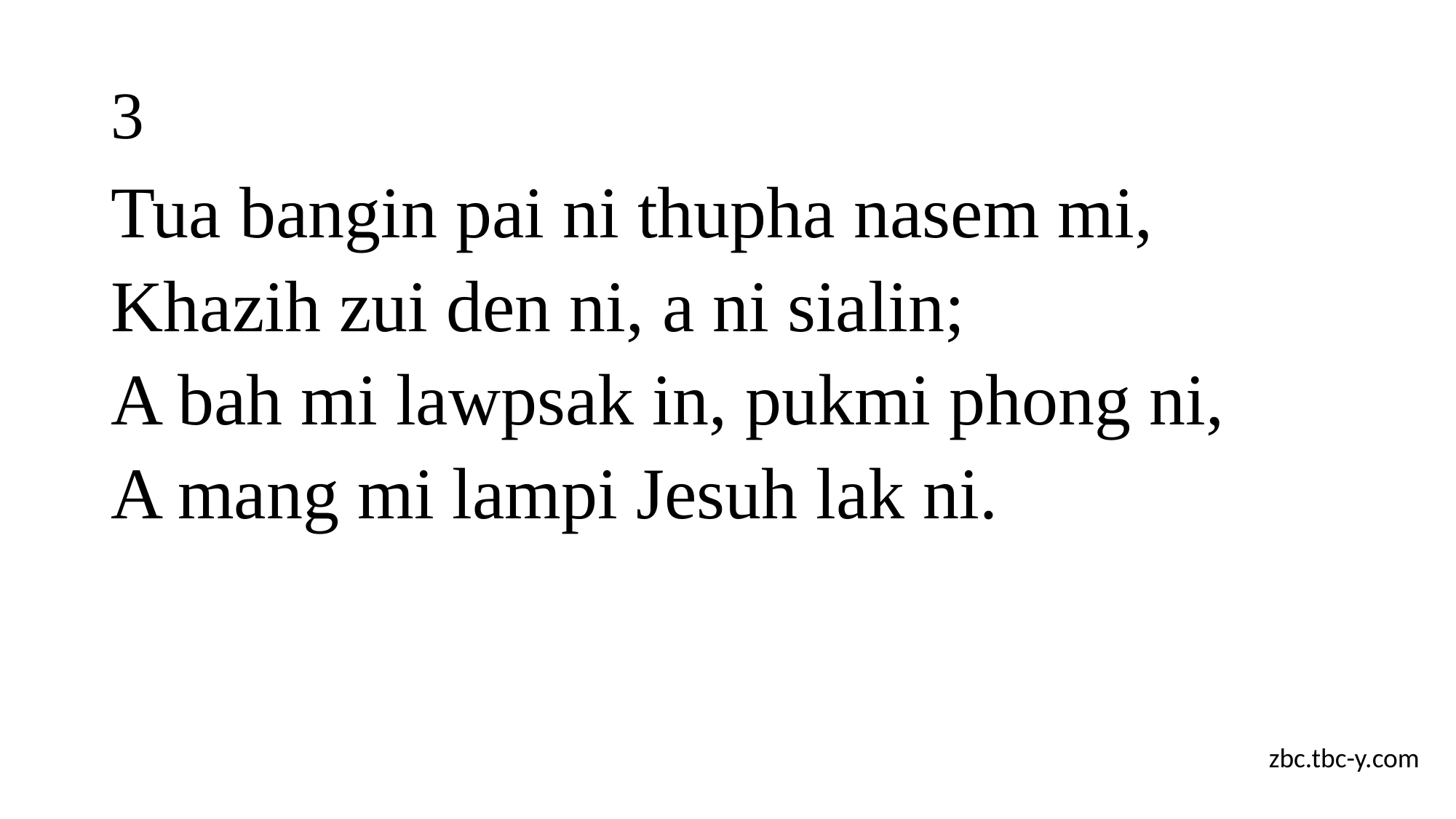

# 3
Tua bangin pai ni thupha nasem mi,
Khazih zui den ni, a ni sialin;
A bah mi lawpsak in, pukmi phong ni,
A mang mi lampi Jesuh lak ni.

zbc.tbc-y.com